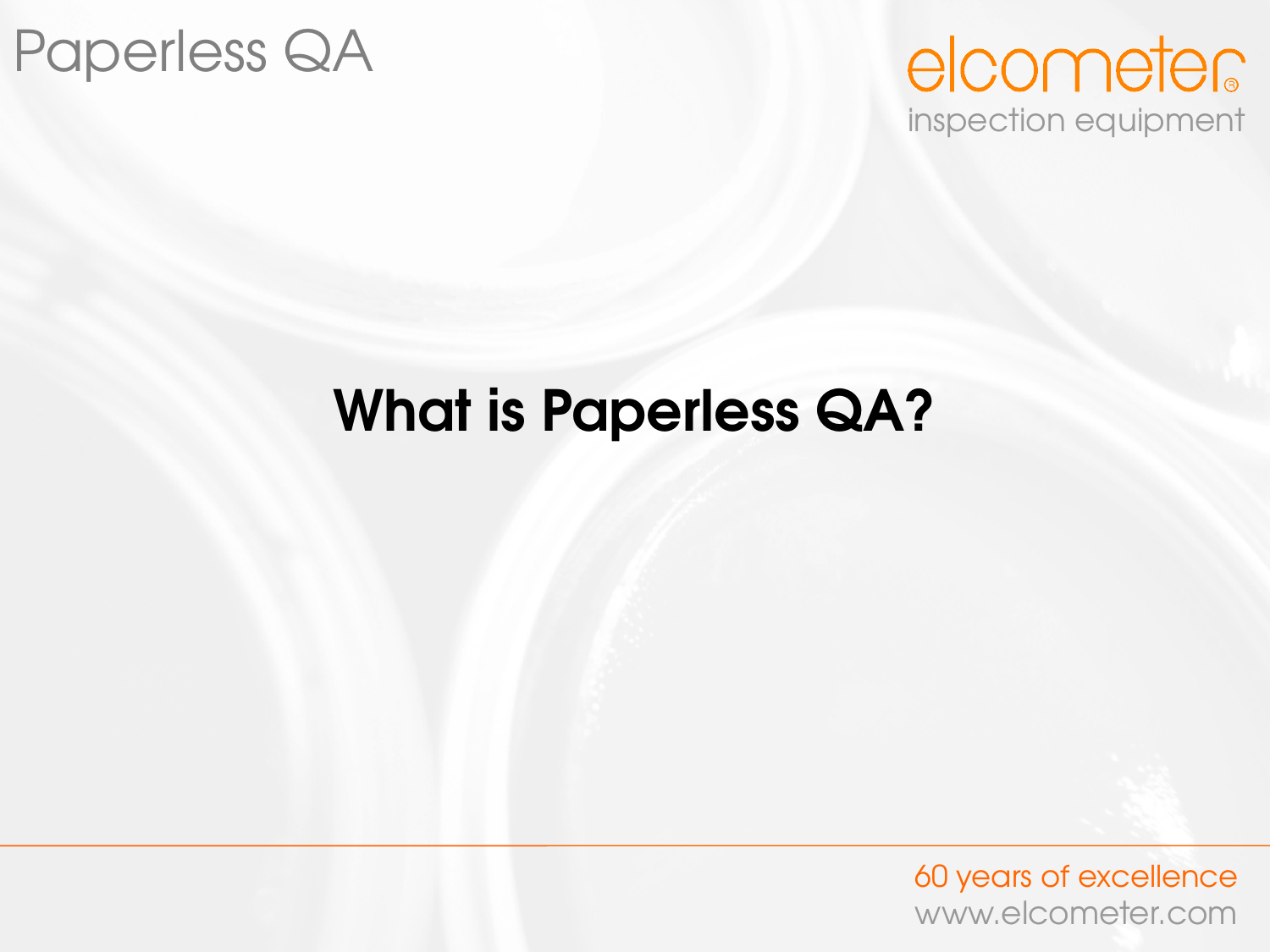

# Paperless QA

What is Paperless QA?